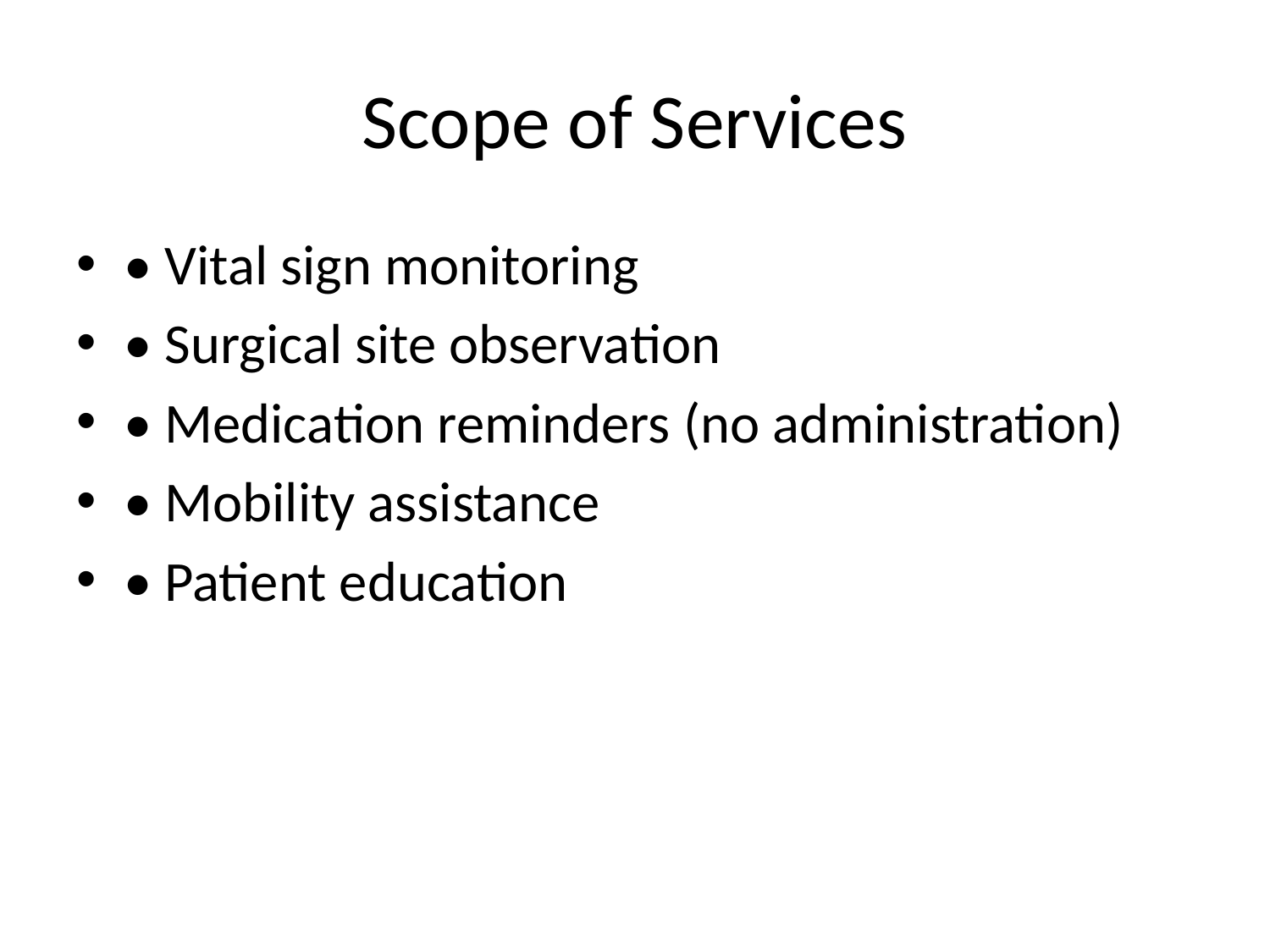

# Scope of Services
• Vital sign monitoring
• Surgical site observation
• Medication reminders (no administration)
• Mobility assistance
• Patient education